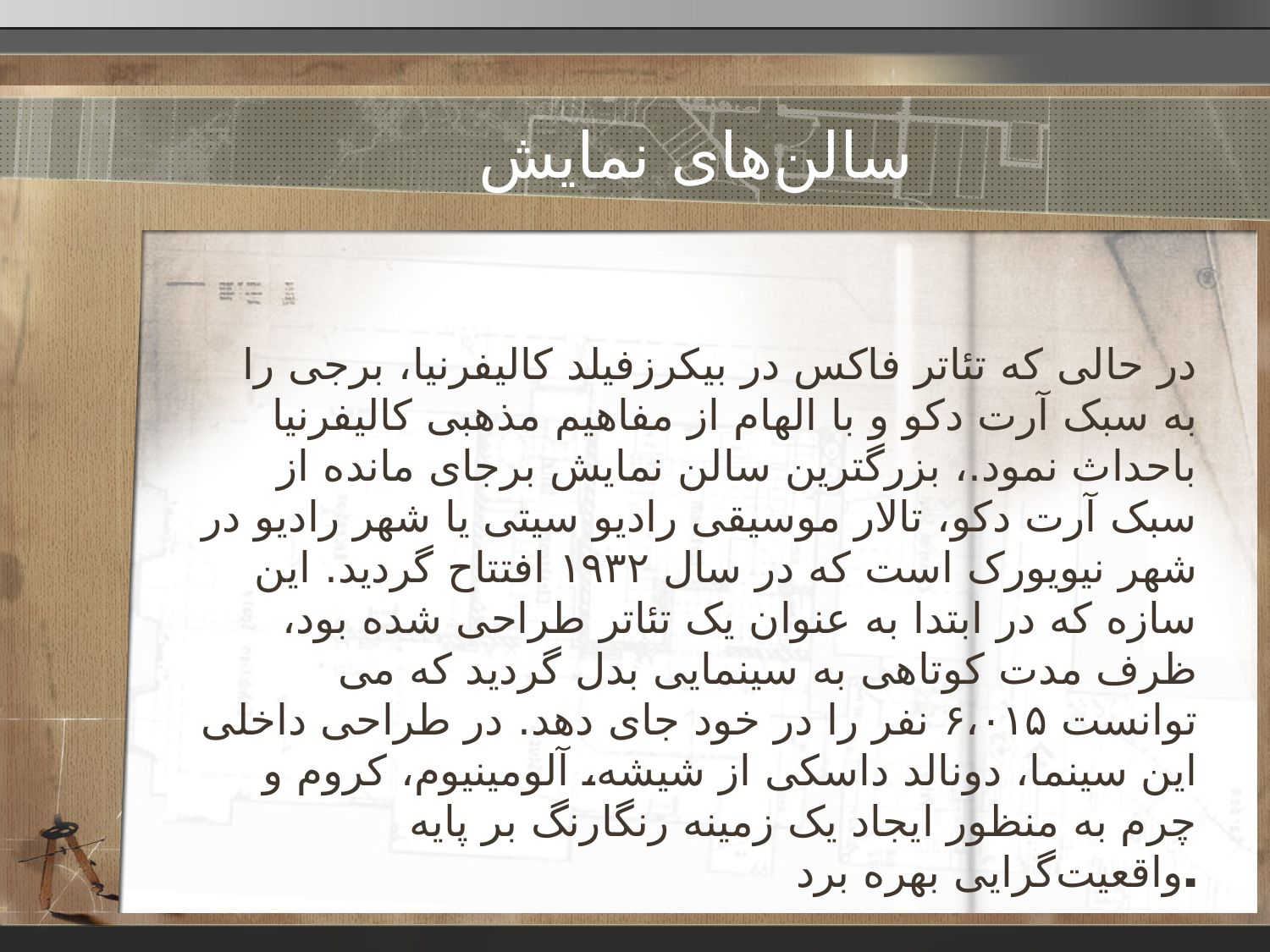

# سالن‌های نمایش
در حالی که تئاتر فاکس در بیکرزفیلد کالیفرنیا، برجی را به سبک آرت دکو و با الهام از مفاهیم مذهبی کالیفرنیا باحداث نمود.، بزرگترین سالن نمایش برجای مانده از سبک آرت دکو، تالار موسیقی رادیو سیتی یا شهر رادیو در شهر نیویورک است که در سال ۱۹۳۲ افتتاح گردید. این سازه که در ابتدا به عنوان یک تئاتر طراحی شده بود، ظرف مدت کوتاهی به سینمایی بدل گردید که می توانست ۶،۰۱۵ نفر را در خود جای دهد. در طراحی داخلی این سینما، دونالد داسکی از شیشه، آلومینیوم، کروم و چرم به منظور ایجاد یک زمینه رنگارنگ بر پایه واقعیت‌گرایی بهره برد.